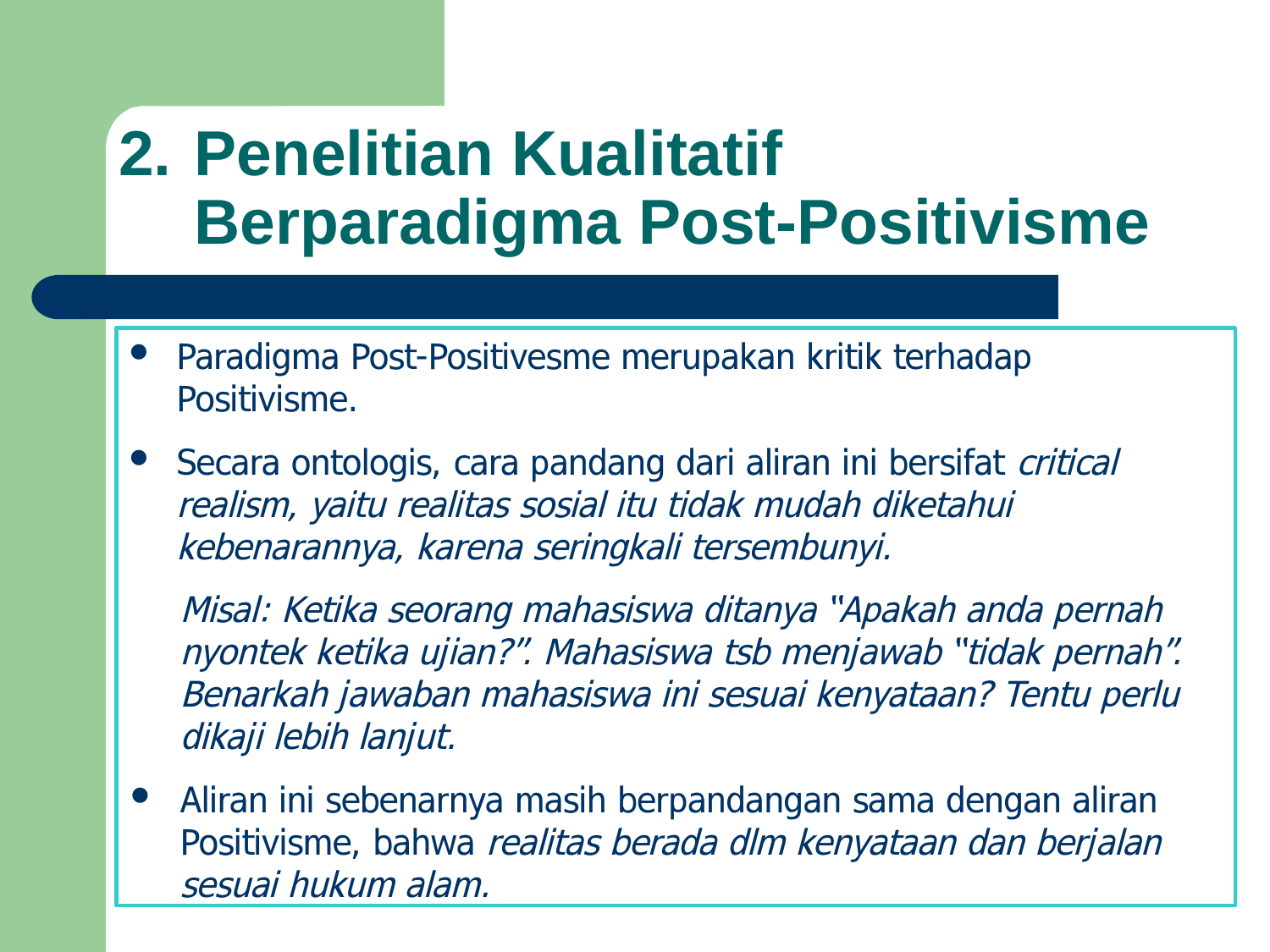

# 2.	Penelitian Kualitatif Berparadigma Post-Positivisme
Paradigma Post-Positivesme merupakan kritik terhadap Positivisme.
Secara ontologis, cara pandang dari aliran ini bersifat critical realism, yaitu realitas sosial itu tidak mudah diketahui kebenarannya, karena seringkali tersembunyi.
Misal: Ketika seorang mahasiswa ditanya “Apakah anda pernah nyontek ketika ujian?”. Mahasiswa tsb menjawab “tidak pernah”. Benarkah jawaban mahasiswa ini sesuai kenyataan? Tentu perlu dikaji lebih lanjut.
Aliran ini sebenarnya masih berpandangan sama dengan aliran Positivisme, bahwa realitas berada dlm kenyataan dan berjalan sesuai hukum alam.